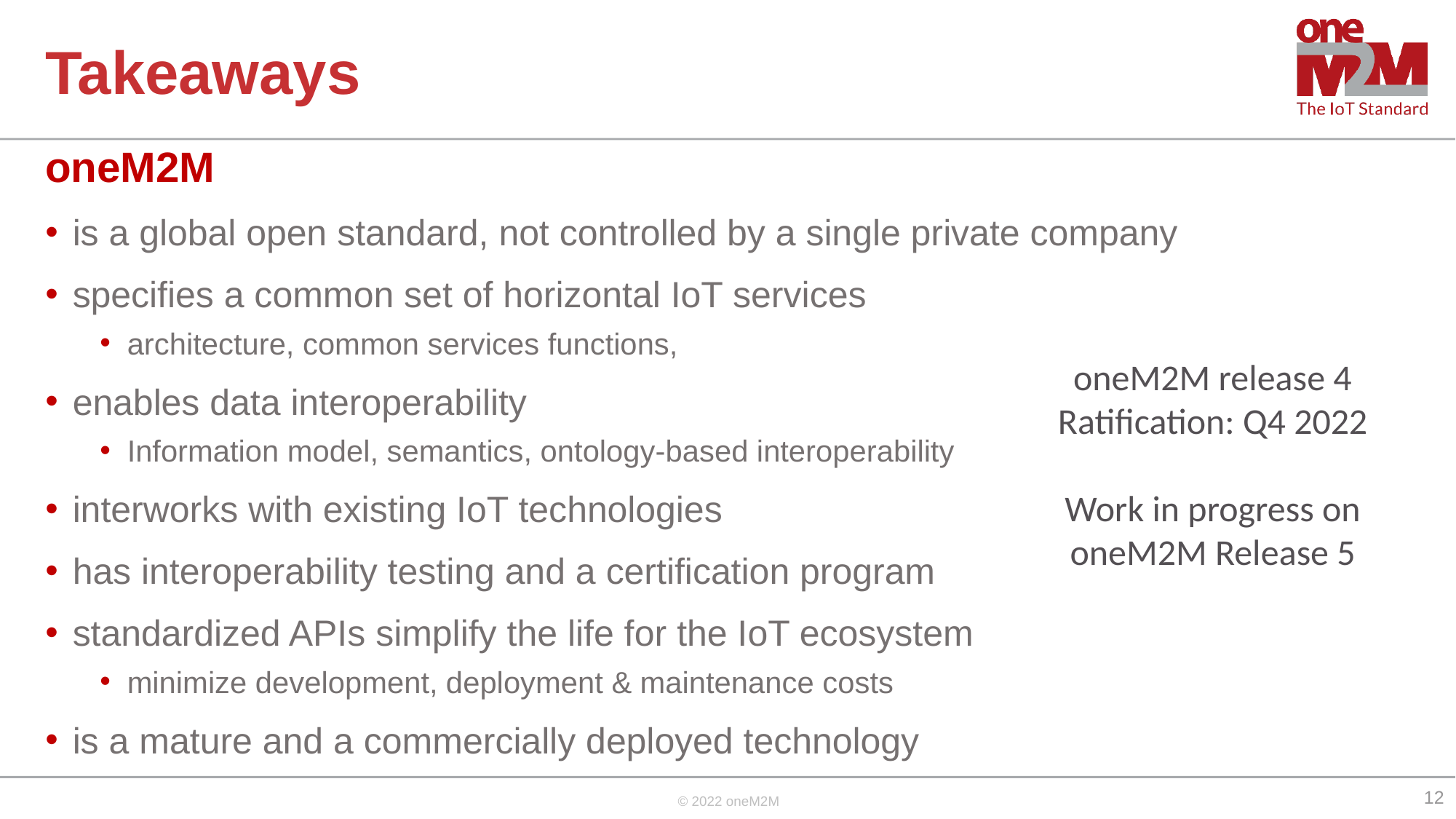

# Takeaways
oneM2M
is a global open standard, not controlled by a single private company
specifies a common set of horizontal IoT services
architecture, common services functions,
enables data interoperability
Information model, semantics, ontology-based interoperability
interworks with existing IoT technologies
has interoperability testing and a certification program
standardized APIs simplify the life for the IoT ecosystem
minimize development, deployment & maintenance costs
is a mature and a commercially deployed technology
oneM2M release 4
Ratification: Q4 2022

Work in progress on
oneM2M Release 5
12